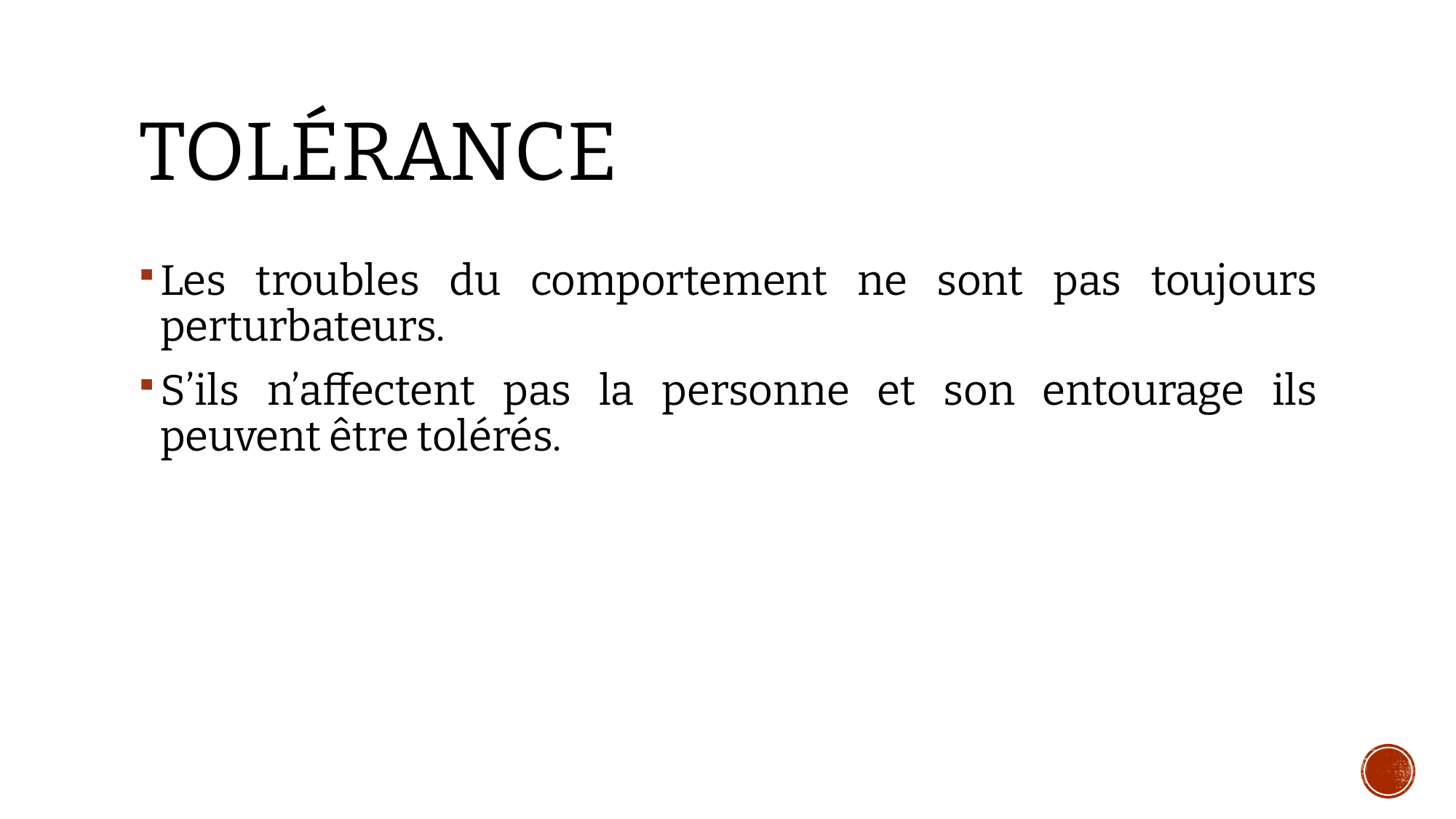

# Tolérance
Les troubles du comportement ne sont pas toujours perturbateurs.
S’ils n’affectent pas la personne et son entourage ils peuvent être tolérés.